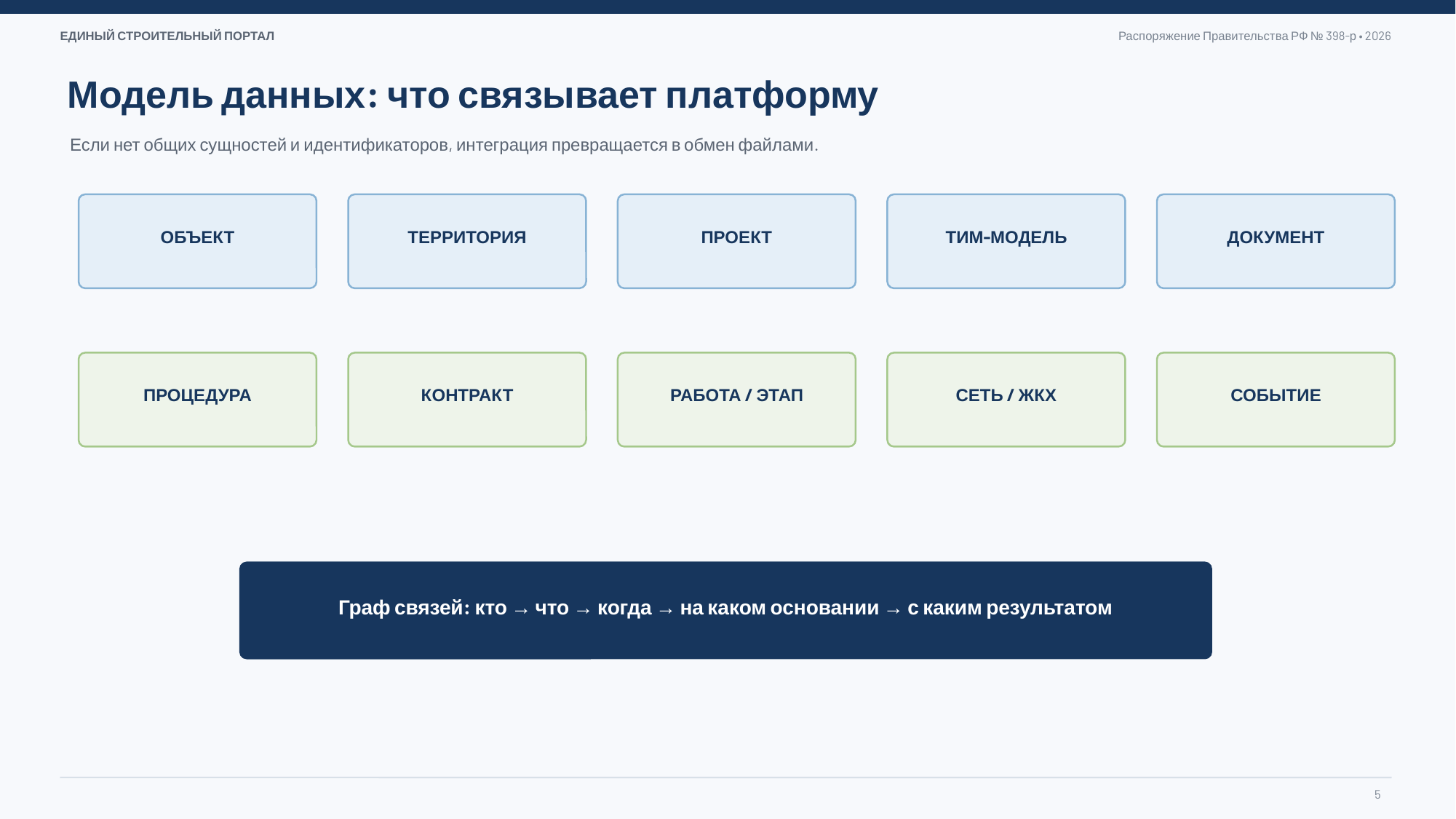

Модель данных: что связывает платформу
Если нет общих сущностей и идентификаторов, интеграция превращается в обмен файлами.

ОБЪЕКТ
ТЕРРИТОРИЯ
ПРОЕКТ
ТИМ-МОДЕЛЬ
ДОКУМЕНТ

ПРОЦЕДУРА
КОНТРАКТ
РАБОТА / ЭТАП
СЕТЬ / ЖКХ
СОБЫТИЕ

Граф связей: кто → что → когда → на каком основании → с каким результатом
5